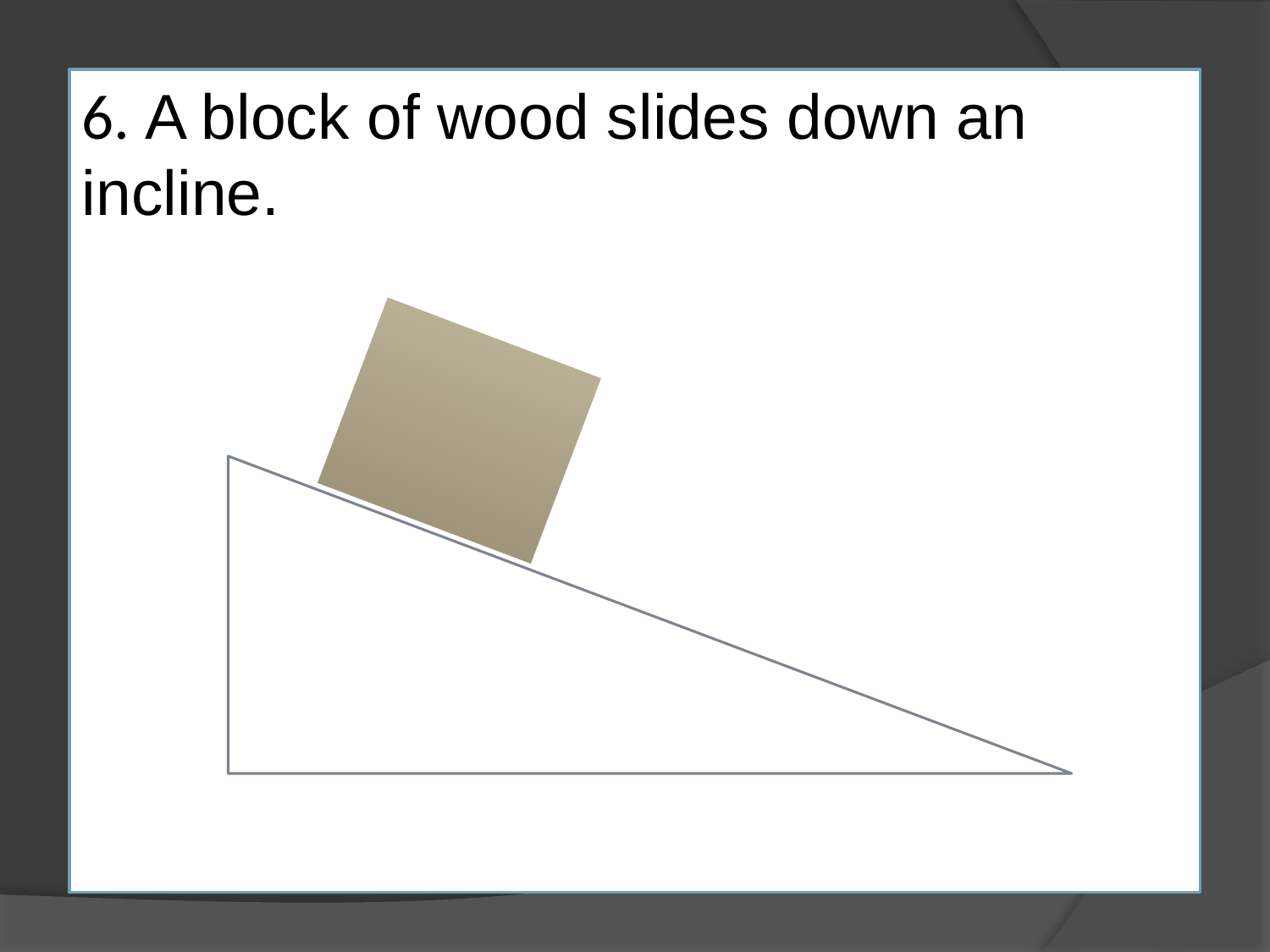

6. A block of wood slides down an incline.